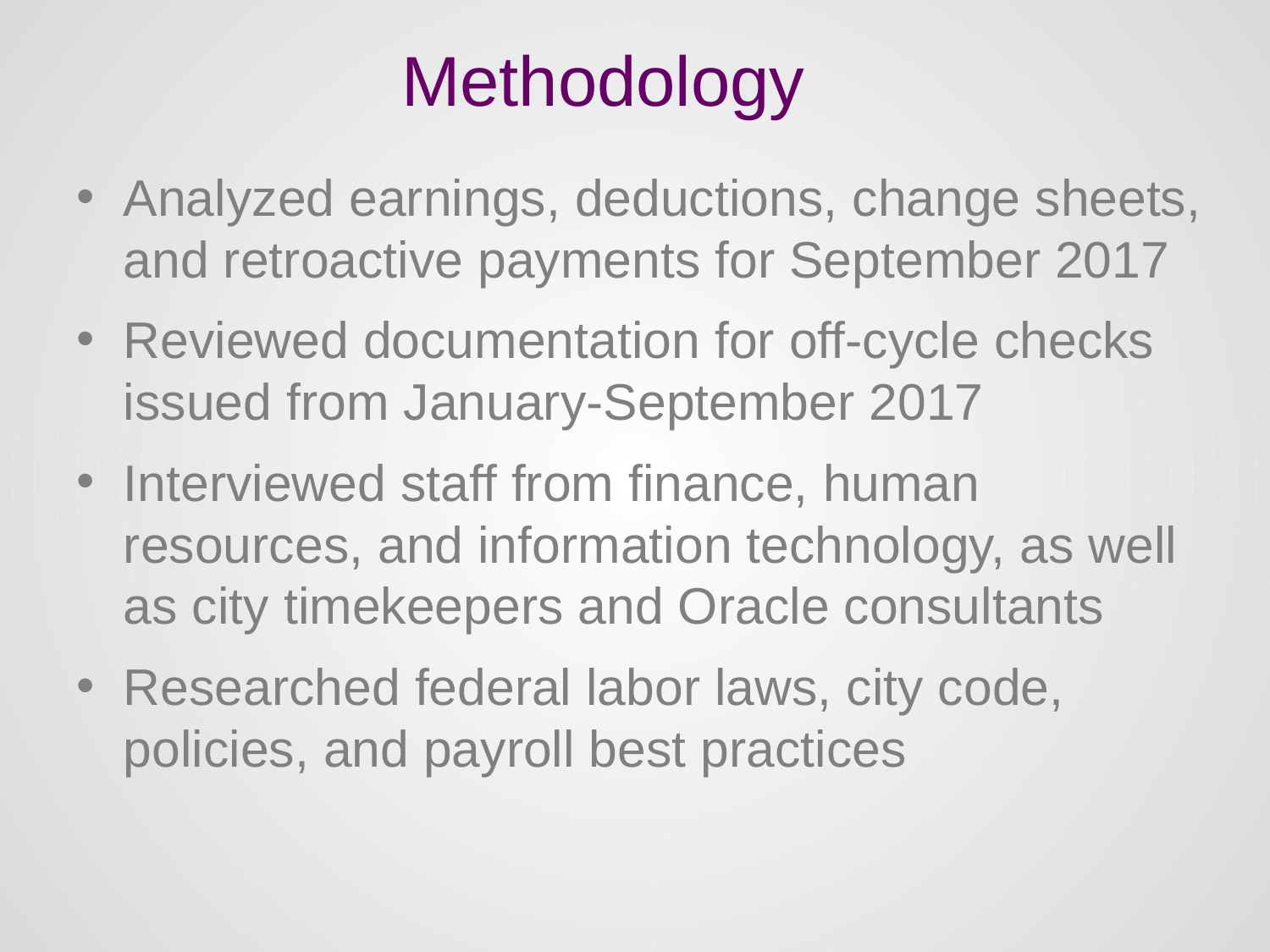

# Methodology
Analyzed earnings, deductions, change sheets, and retroactive payments for September 2017
Reviewed documentation for off-cycle checks issued from January-September 2017
Interviewed staff from finance, human resources, and information technology, as well as city timekeepers and Oracle consultants
Researched federal labor laws, city code, policies, and payroll best practices